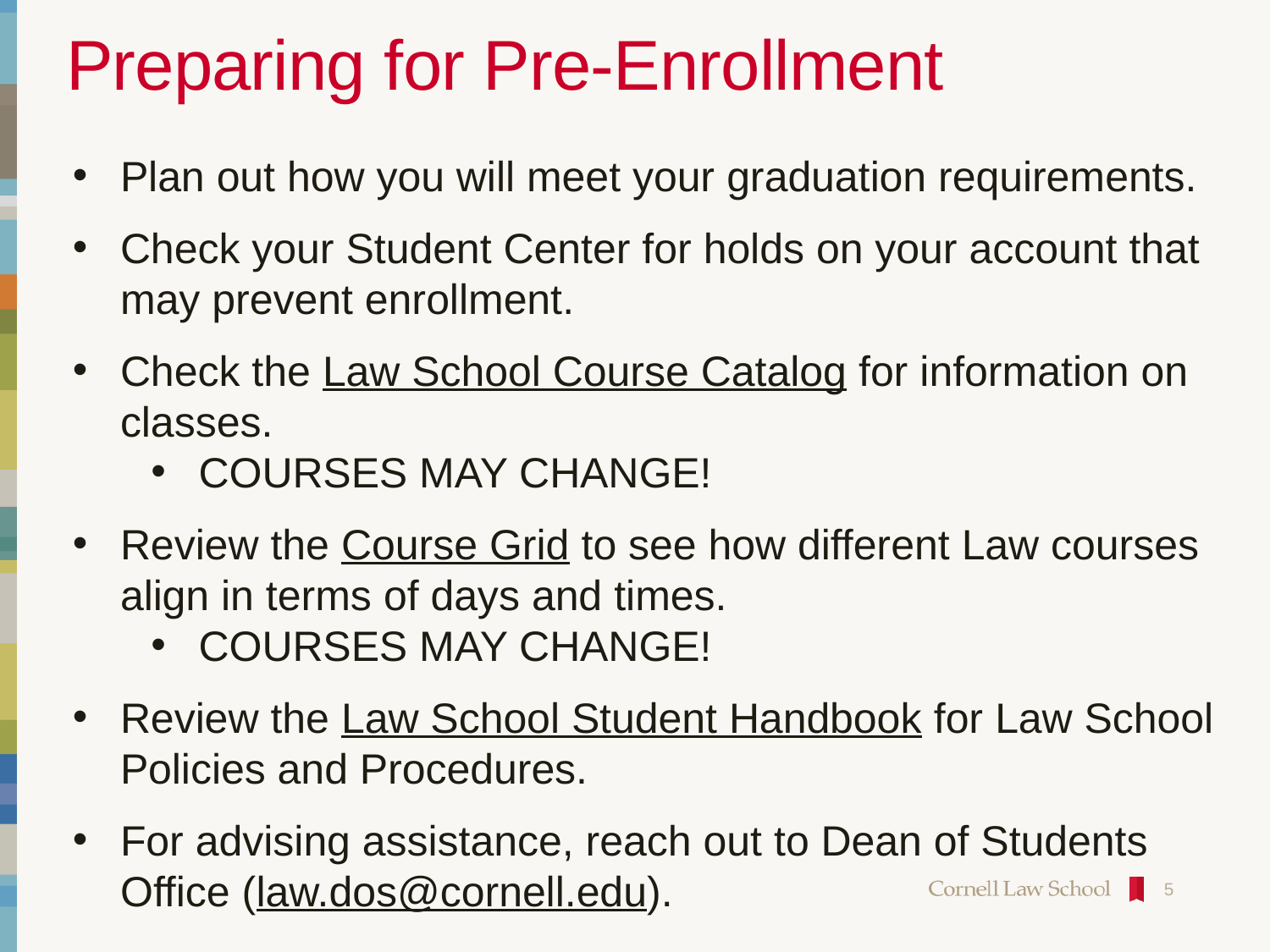

# Preparing for Pre-Enrollment
Plan out how you will meet your graduation requirements.
Check your Student Center for holds on your account that may prevent enrollment.
Check the Law School Course Catalog for information on classes.
COURSES MAY CHANGE!
Review the Course Grid to see how different Law courses align in terms of days and times.
COURSES MAY CHANGE!
Review the Law School Student Handbook for Law School Policies and Procedures.
For advising assistance, reach out to Dean of Students Office (law.dos@cornell.edu).
5